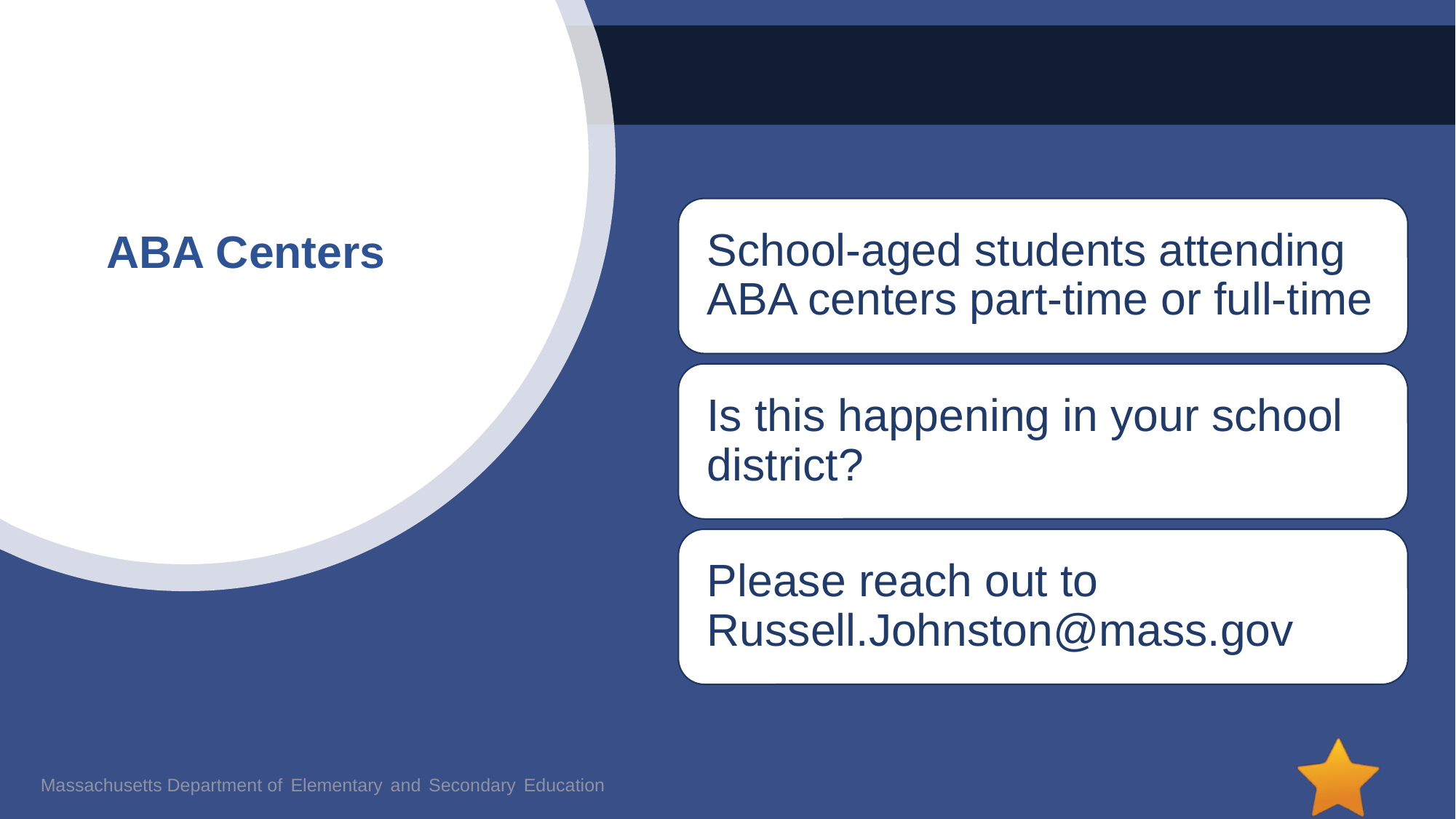

# ABA Centers
School-aged students attending ABA centers part-time or full-time
Is this happening in your school district?
Please reach out to Russell.Johnston@mass.gov